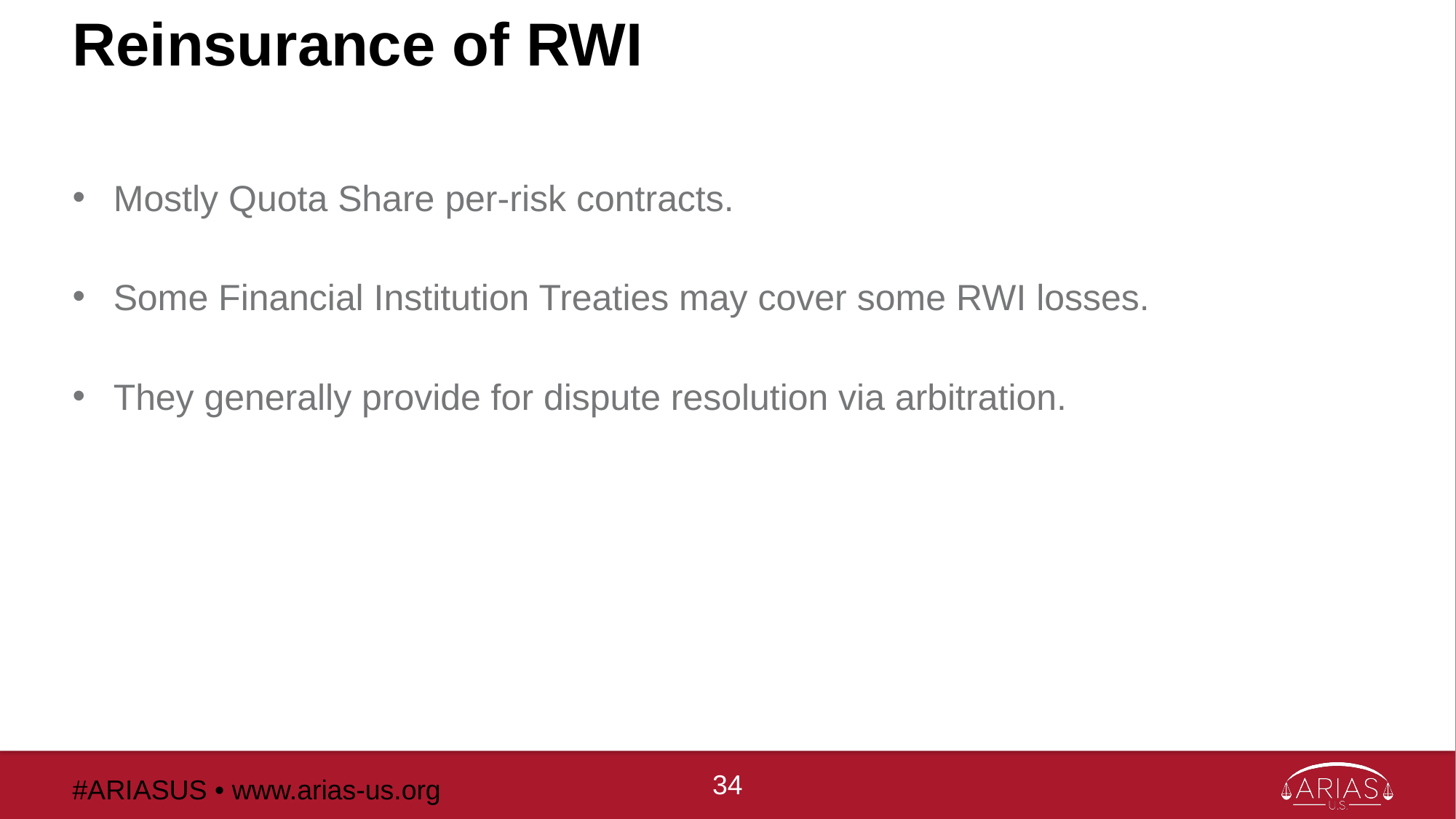

# Reinsurance of RWI
Mostly Quota Share per-risk contracts.

Some Financial Institution Treaties may cover some RWI losses.

They generally provide for dispute resolution via arbitration.
#ARIASUS • www.arias-us.org